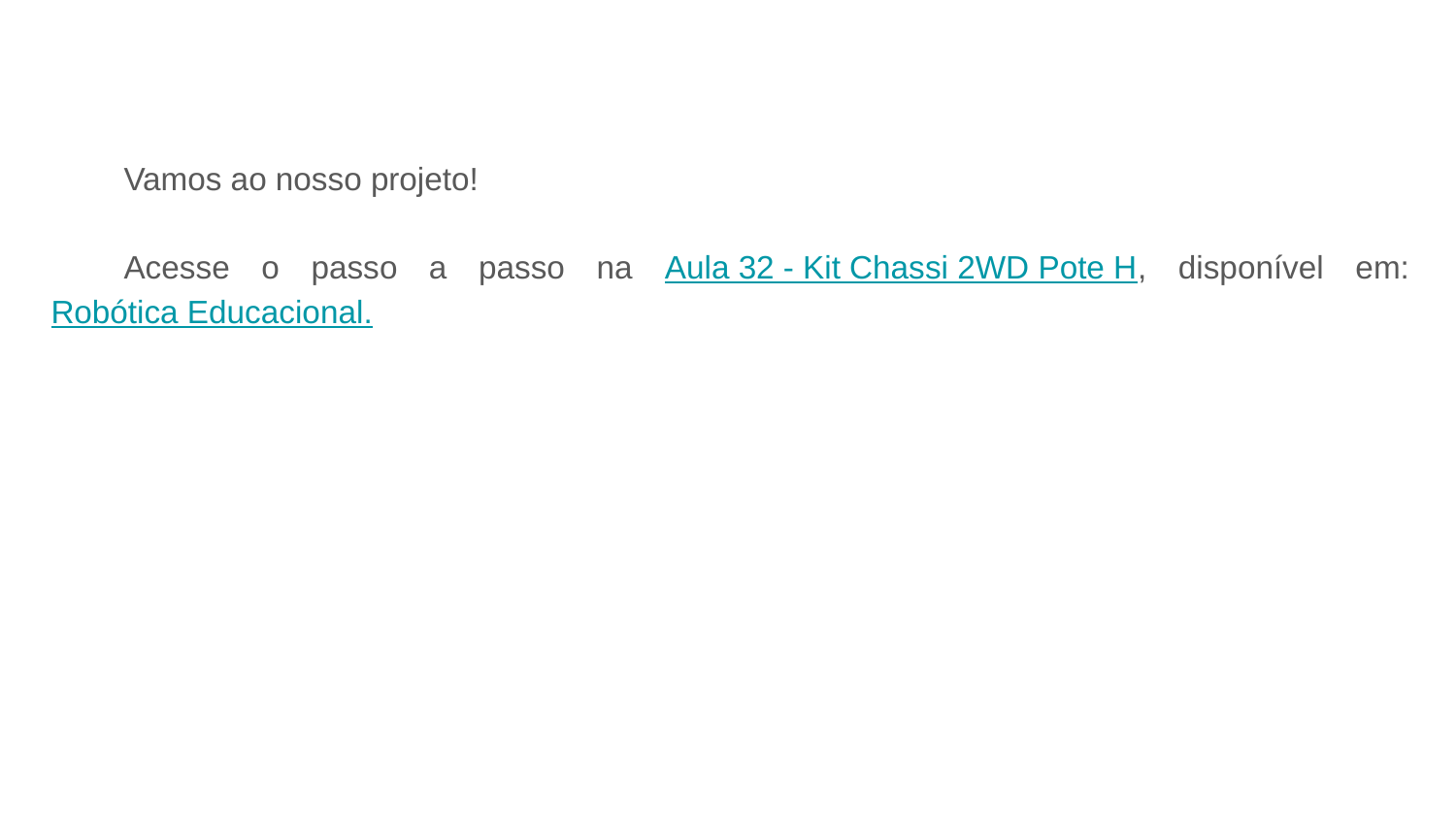

Vamos ao nosso projeto!

Acesse o passo a passo na Aula 32 - Kit Chassi 2WD Pote H, disponível em:  Robótica Educacional.